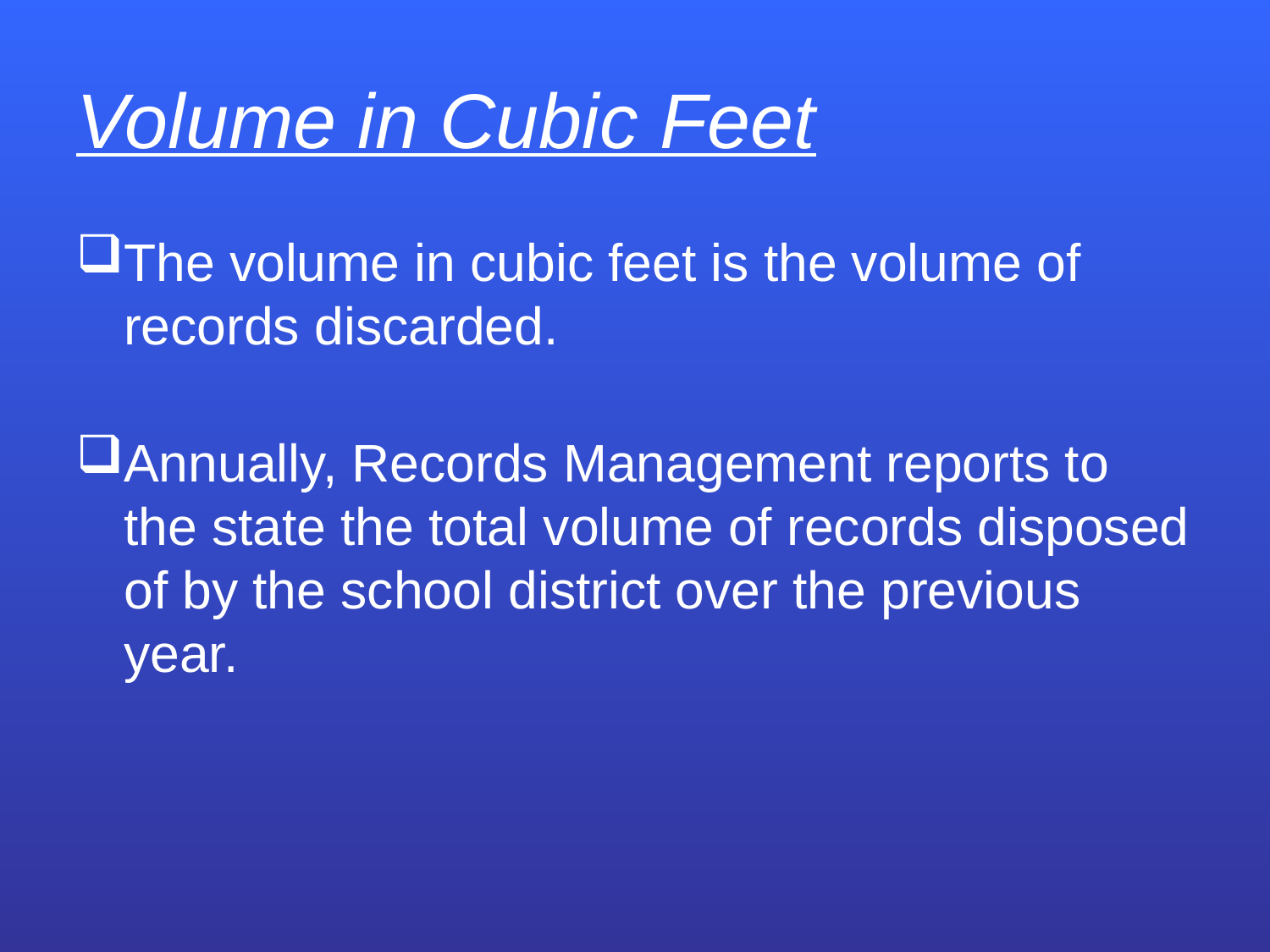

# Volume in Cubic Feet
The volume in cubic feet is the volume of records discarded.
Annually, Records Management reports to the state the total volume of records disposed of by the school district over the previous year.